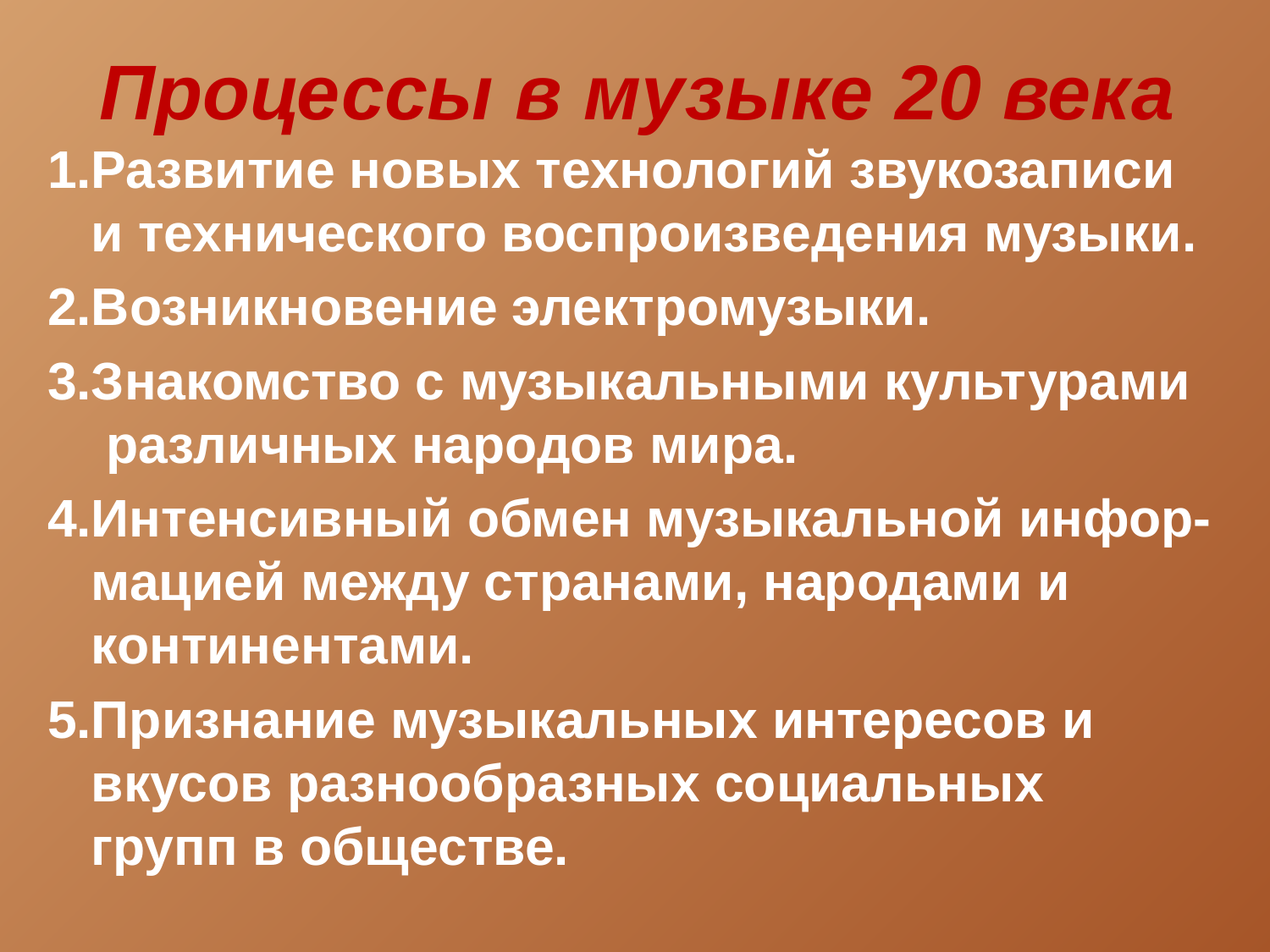

Процессы в музыке 20 века
1.Развитие новых технологий звукозаписи
   и технического воспроизведения музыки.
2.Возникновение электромузыки.
3.Знакомство с музыкальными культурами
    различных народов мира.
4.Интенсивный обмен музыкальной инфор-
   мацией между странами, народами и
   континентами.
5.Признание музыкальных интересов и
   вкусов разнообразных социальных
   групп в обществе.